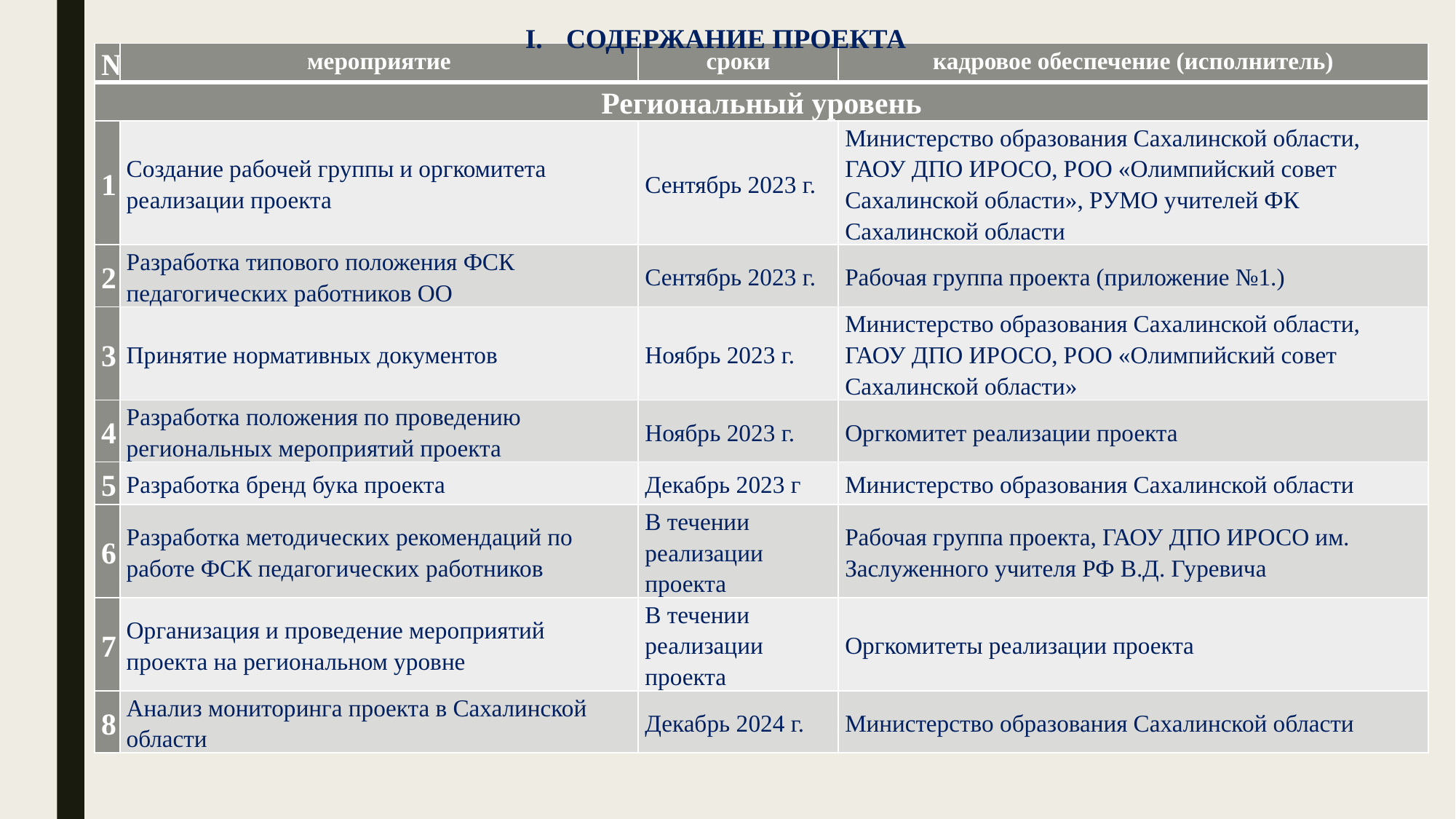

СОДЕРЖАНИЕ ПРОЕКТА
| № | мероприятие | сроки | кадровое обеспечение (исполнитель) |
| --- | --- | --- | --- |
| Региональный уровень |  |  |  |
| 1 | Создание рабочей группы и оргкомитета реализации проекта | Сентябрь 2023 г. | Министерство образования Сахалинской области, ГАОУ ДПО ИРОСО, РОО «Олимпийский совет Сахалинской области», РУМО учителей ФК Сахалинской области |
| 2 | Разработка типового положения ФСК педагогических работников ОО | Сентябрь 2023 г. | Рабочая группа проекта (приложение №1.) |
| 3 | Принятие нормативных документов | Ноябрь 2023 г. | Министерство образования Сахалинской области, ГАОУ ДПО ИРОСО, РОО «Олимпийский совет Сахалинской области» |
| 4 | Разработка положения по проведению региональных мероприятий проекта | Ноябрь 2023 г. | Оргкомитет реализации проекта |
| 5 | Разработка бренд бука проекта | Декабрь 2023 г | Министерство образования Сахалинской области |
| 6 | Разработка методических рекомендаций по работе ФСК педагогических работников | В течении реализации проекта | Рабочая группа проекта, ГАОУ ДПО ИРОСО им. Заслуженного учителя РФ В.Д. Гуревича |
| 7 | Организация и проведение мероприятий проекта на региональном уровне | В течении реализации проекта | Оргкомитеты реализации проекта |
| 8 | Анализ мониторинга проекта в Сахалинской области | Декабрь 2024 г. | Министерство образования Сахалинской области |